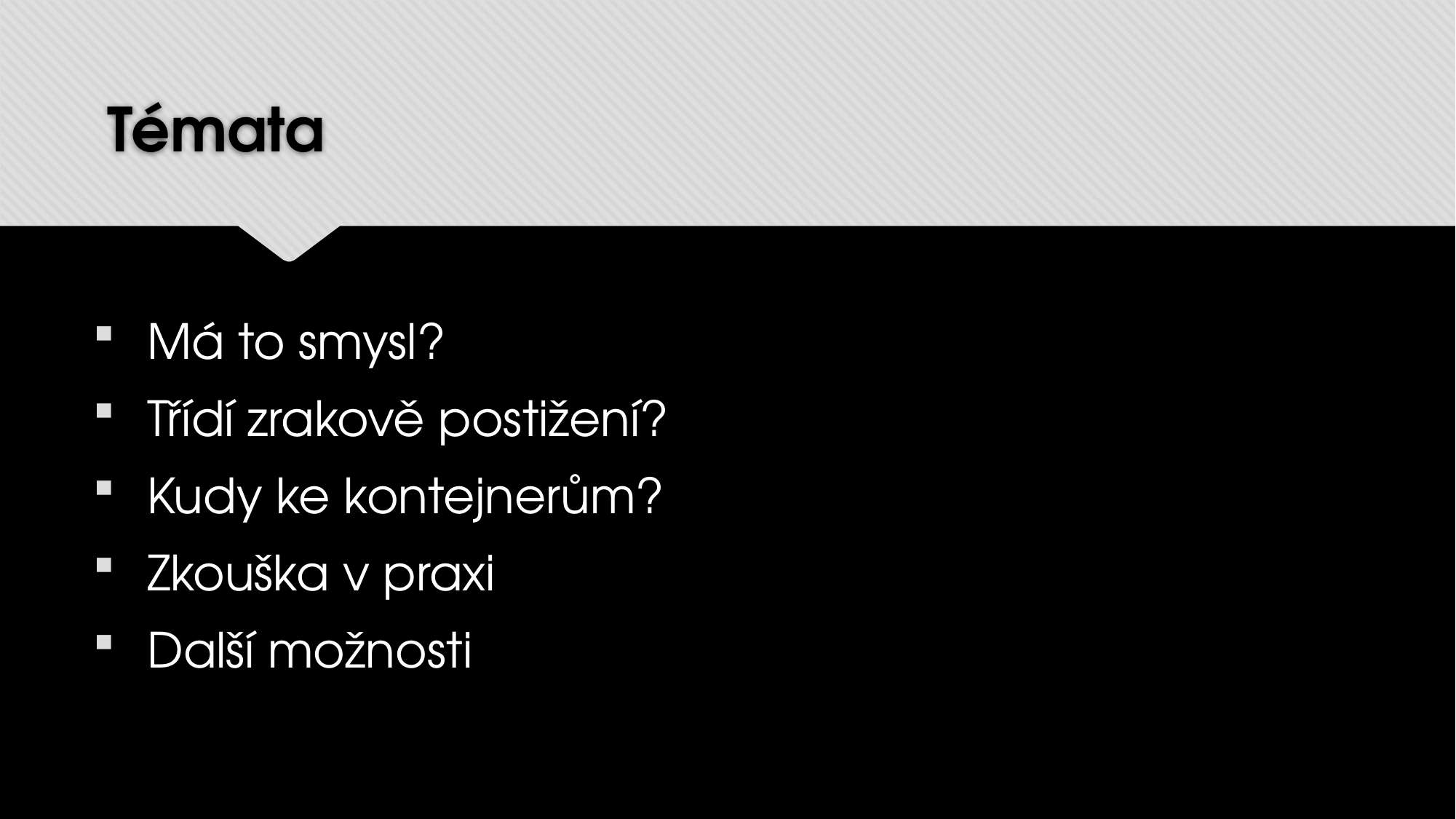

# Témata
 Má to smysl?
 Třídí zrakově postižení?
 Kudy ke kontejnerům?
 Zkouška v praxi
 Další možnosti